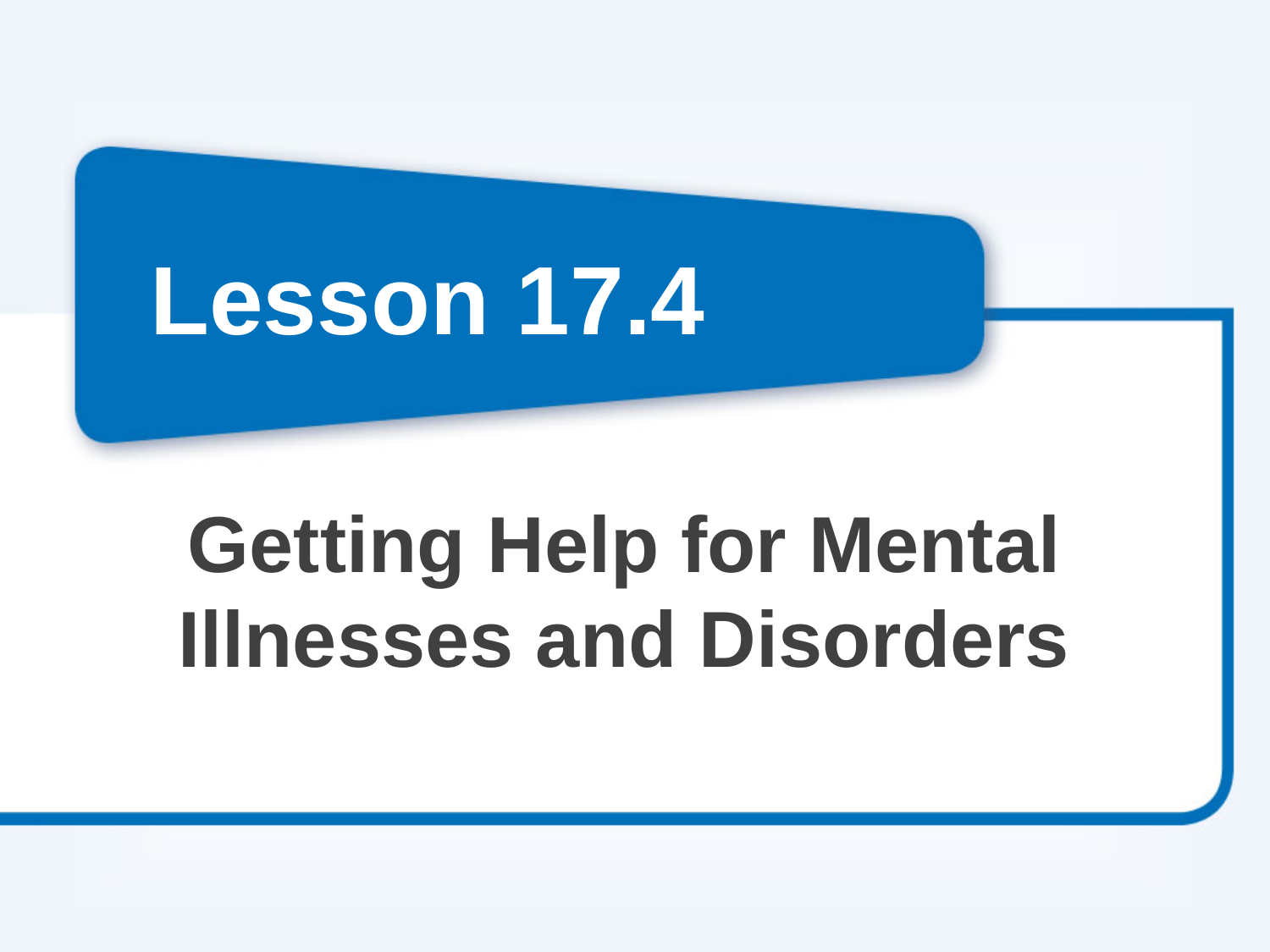

# Lesson 17.4
Getting Help for Mental Illnesses and Disorders